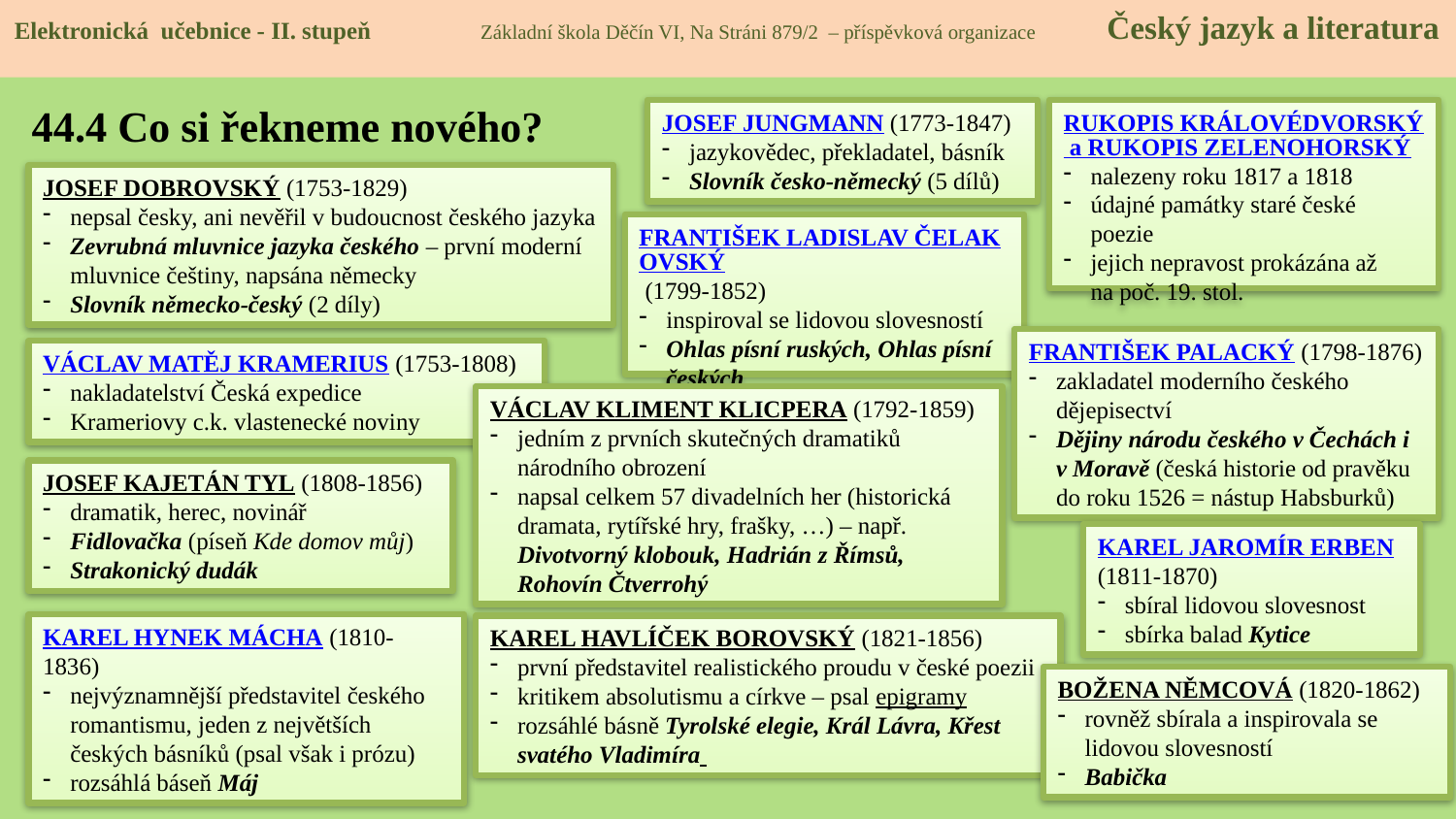

Elektronická  učebnice - II. stupeň                  Základní škola Děčín VI, Na Stráni 879/2  – příspěvková organizace              Český jazyk a literatura

# 44.4 Co si řekneme nového?
JOSEF JUNGMANN (1773-1847)
jazykovědec, překladatel, básník
Slovník česko-německý (5 dílů)
RUKOPIS KRÁLOVÉDVORSKÝ a RUKOPIS ZELENOHORSKÝ
nalezeny roku 1817 a 1818
údajné památky staré české poezie
jejich nepravost prokázána až     na poč. 19. stol.
JOSEF DOBROVSKÝ (1753-1829)
nepsal česky, ani nevěřil v budoucnost českého jazyka
Zevrubná mluvnice jazyka českého – první moderní mluvnice češtiny, napsána německy
Slovník německo-český (2 díly)
FRANTIŠEK LADISLAV ČELAKOVSKÝ (1799-1852)
inspiroval se lidovou slovesností
Ohlas písní ruských, Ohlas písní českých
FRANTIŠEK PALACKÝ (1798-1876)
zakladatel moderního českého dějepisectví
Dějiny národu českého v Čechách i v Moravě (česká historie od pravěku do roku 1526 = nástup Habsburků)
VÁCLAV MATĚJ KRAMERIUS (1753-1808)
nakladatelství Česká expedice
Krameriovy c.k. vlastenecké noviny
VÁCLAV KLIMENT KLICPERA (1792-1859)
jedním z prvních skutečných dramatiků národního obrození
napsal celkem 57 divadelních her (historická dramata, rytířské hry, frašky, …) – např. Divotvorný klobouk, Hadrián z Římsů, Rohovín Čtverrohý
JOSEF KAJETÁN TYL (1808-1856)
dramatik, herec, novinář
Fidlovačka (píseň Kde domov můj)
Strakonický dudák
KAREL JAROMÍR ERBEN (1811-1870)
sbíral lidovou slovesnost
sbírka balad Kytice
KAREL HYNEK MÁCHA (1810-1836)
nejvýznamnější představitel českého romantismu, jeden z největších českých básníků (psal však i prózu)
rozsáhlá báseň Máj
KAREL HAVLÍČEK BOROVSKÝ (1821-1856)
první představitel realistického proudu v české poezii
kritikem absolutismu a církve – psal epigramy
rozsáhlé básně Tyrolské elegie, Král Lávra, Křest svatého Vladimíra
BOŽENA NĚMCOVÁ (1820-1862)
rovněž sbírala a inspirovala se lidovou slovesností
Babička